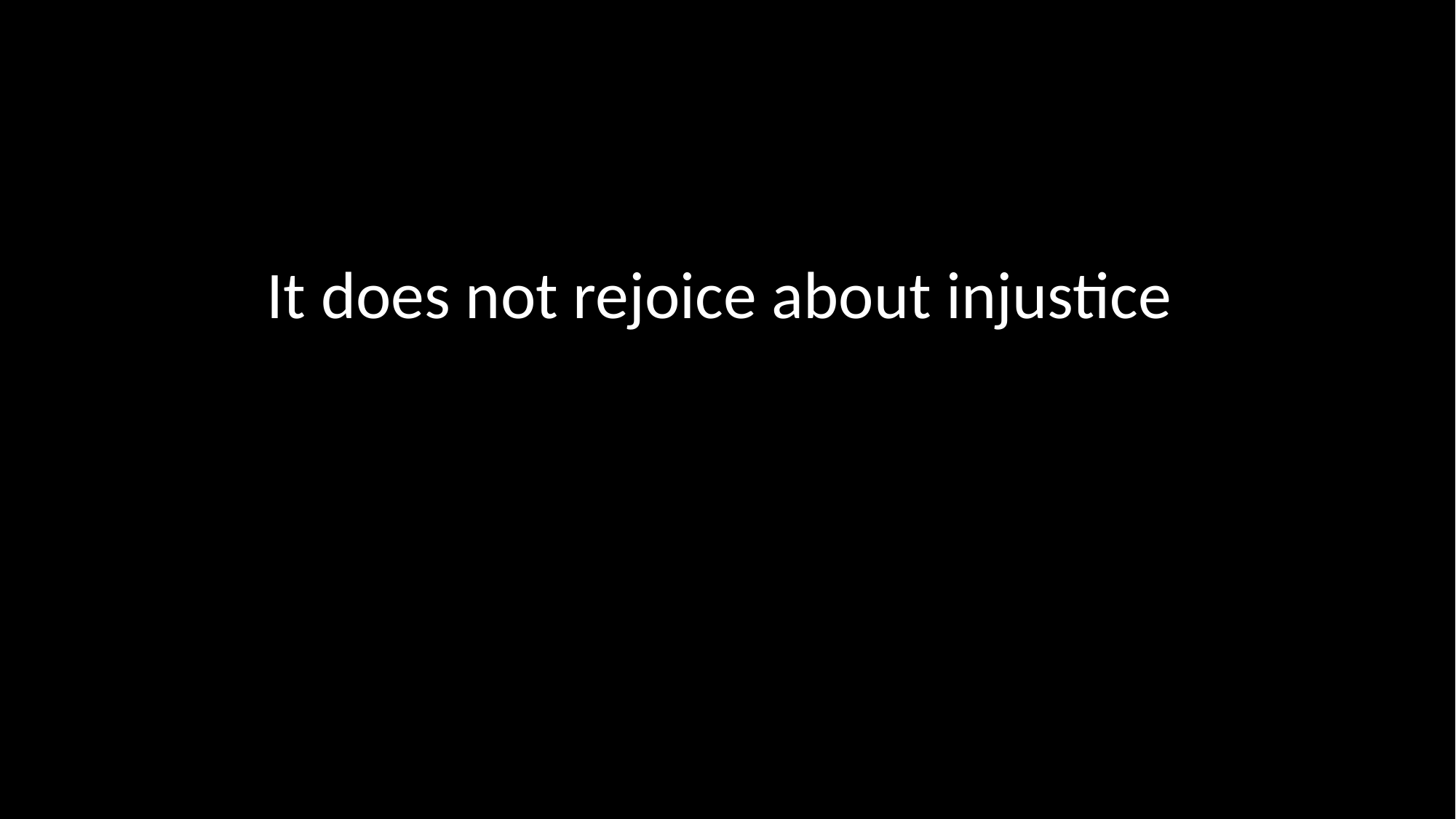

# It does not rejoice about injustice